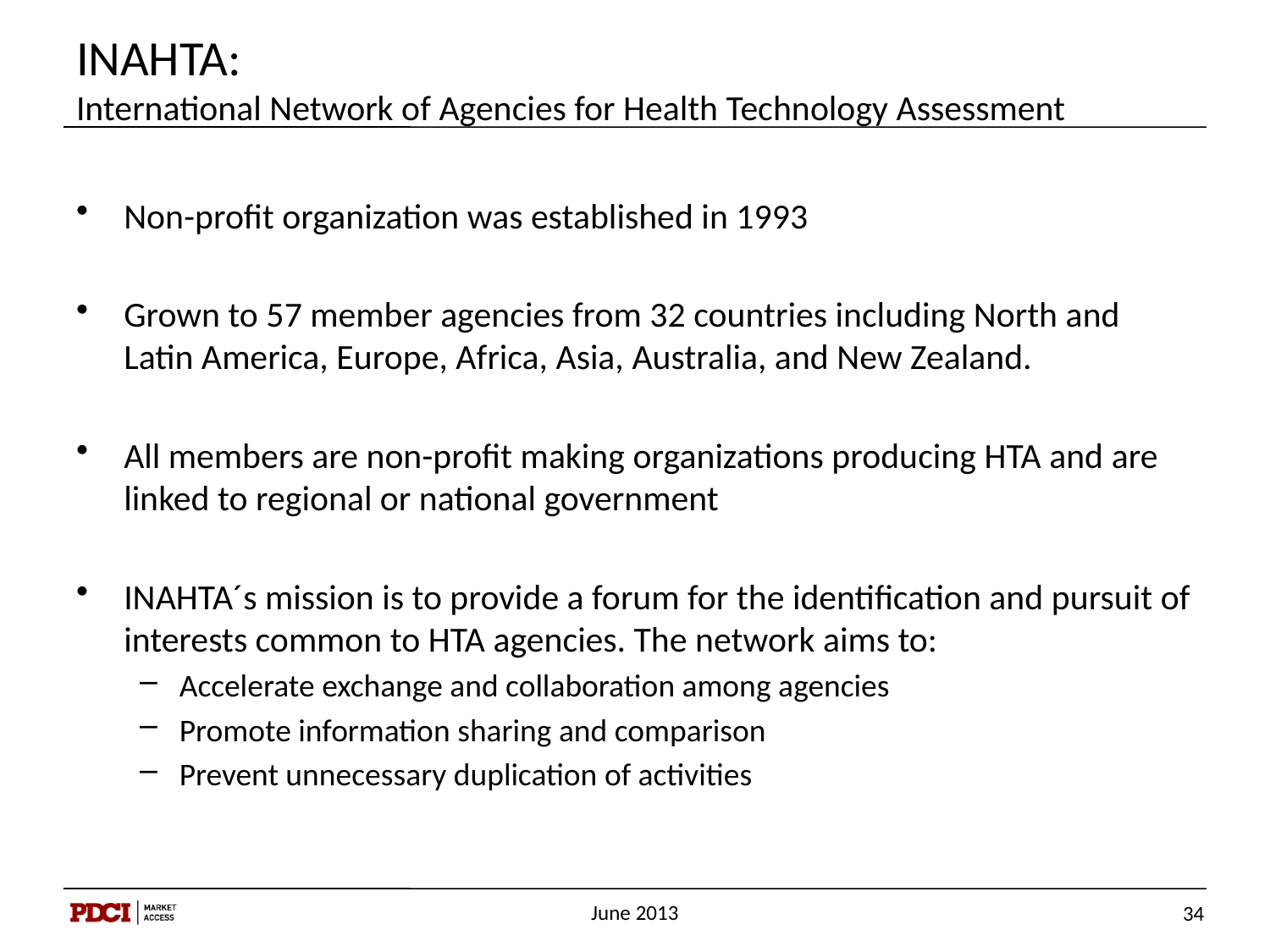

# INAHTA: International Network of Agencies for Health Technology Assessment

Non-profit organization was established in 1993

Grown to 57 member agencies from 32 countries including North and Latin America, Europe, Africa, Asia, Australia, and New Zealand.

All members are non-profit making organizations producing HTA and are linked to regional or national government

INAHTA´s mission is to provide a forum for the identification and pursuit of interests common to HTA agencies. The network aims to:
Accelerate exchange and collaboration among agencies
Promote information sharing and comparison
Prevent unnecessary duplication of activities

June 2013
34